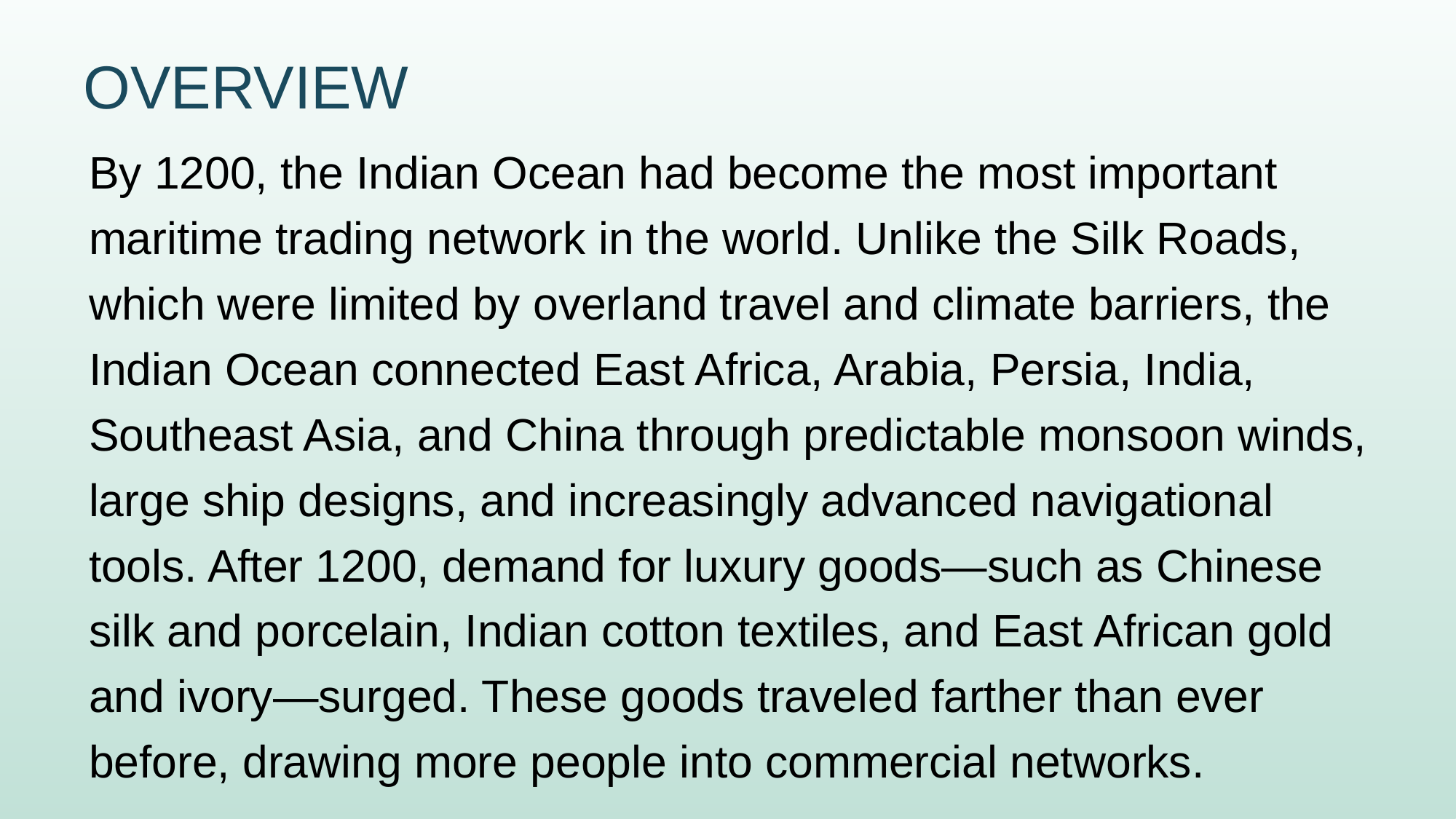

# Overview
By 1200, the Indian Ocean had become the most important maritime trading network in the world. Unlike the Silk Roads, which were limited by overland travel and climate barriers, the Indian Ocean connected East Africa, Arabia, Persia, India, Southeast Asia, and China through predictable monsoon winds, large ship designs, and increasingly advanced navigational tools. After 1200, demand for luxury goods—such as Chinese silk and porcelain, Indian cotton textiles, and East African gold and ivory—surged. These goods traveled farther than ever before, drawing more people into commercial networks.